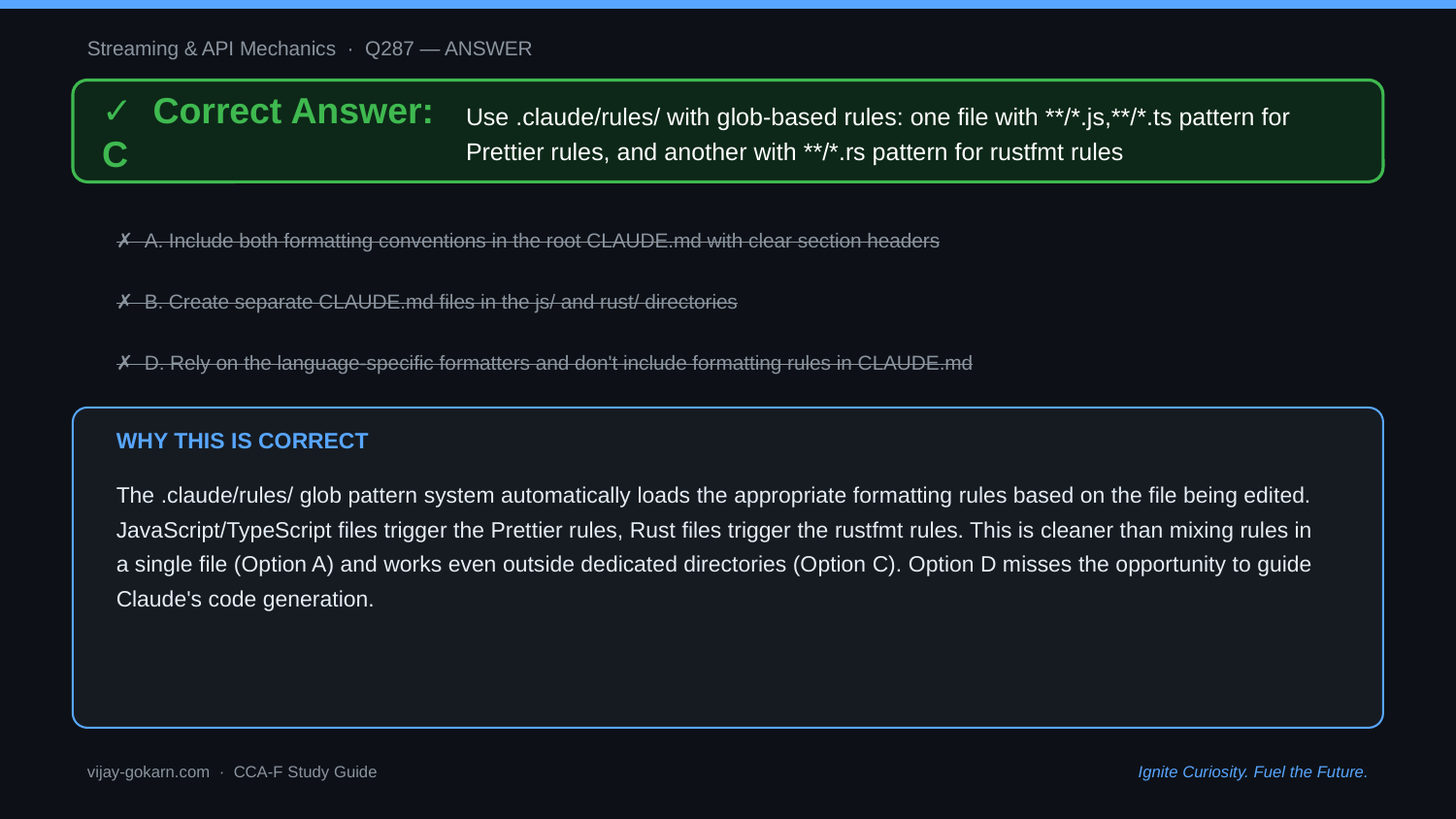

Streaming & API Mechanics  ·  Q287 — ANSWER

✓  Correct Answer: C
Use .claude/rules/ with glob-based rules: one file with **/*.js,**/*.ts pattern for Prettier rules, and another with **/*.rs pattern for rustfmt rules
✗  A. Include both formatting conventions in the root CLAUDE.md with clear section headers
✗  B. Create separate CLAUDE.md files in the js/ and rust/ directories
✗  D. Rely on the language-specific formatters and don't include formatting rules in CLAUDE.md

WHY THIS IS CORRECT
The .claude/rules/ glob pattern system automatically loads the appropriate formatting rules based on the file being edited. JavaScript/TypeScript files trigger the Prettier rules, Rust files trigger the rustfmt rules. This is cleaner than mixing rules in a single file (Option A) and works even outside dedicated directories (Option C). Option D misses the opportunity to guide Claude's code generation.
vijay-gokarn.com  ·  CCA-F Study Guide
Ignite Curiosity. Fuel the Future.